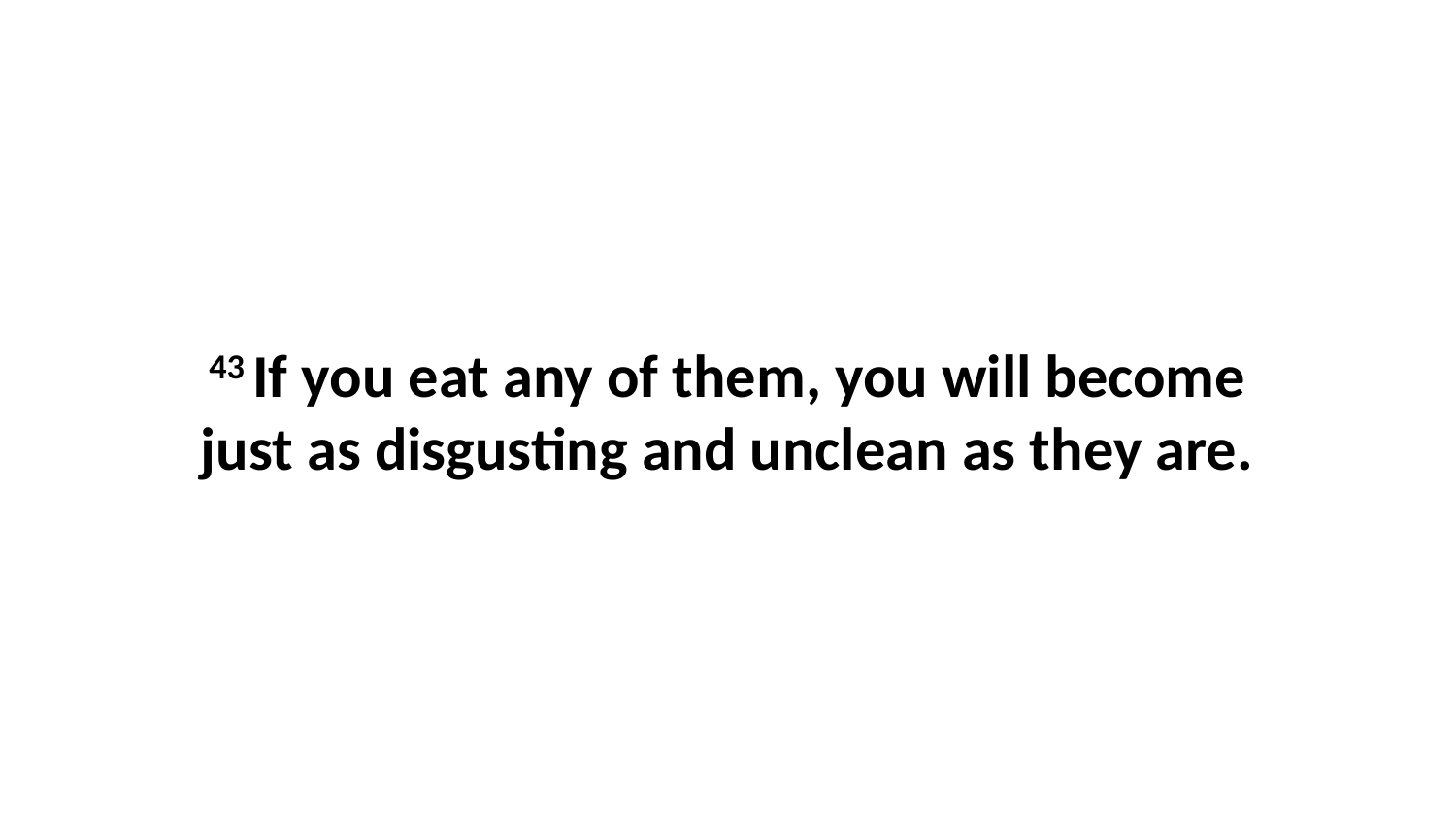

43 If you eat any of them, you will become just as disgusting and unclean as they are.